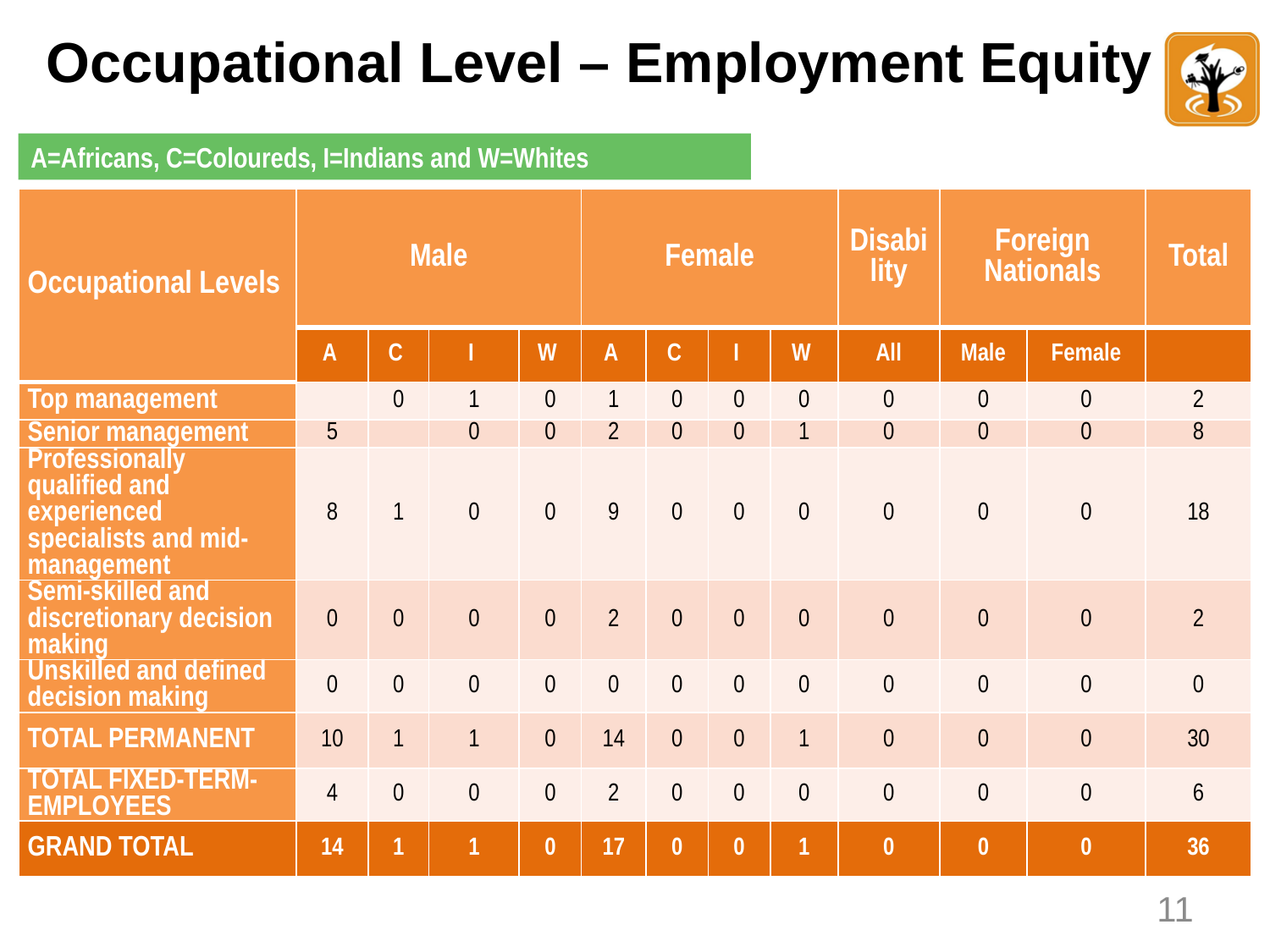

# Occupational Level – Employment Equity
A=Africans, C=Coloureds, I=Indians and W=Whites
| Occupational Levels | Male |  |  |  | Female |  |  |  | Disability | Foreign Nationals |  | Total |
| --- | --- | --- | --- | --- | --- | --- | --- | --- | --- | --- | --- | --- |
|  | A | C | I | W | A | C | I | W | All | Male | Female |  |
| Top management |  | 0 | 1 | 0 | 1 | 0 | 0 | 0 | 0 | 0 | 0 | 2 |
| Senior management | 5 |  | 0 | 0 | 2 | 0 | 0 | 1 | 0 | 0 | 0 | 8 |
| Professionally qualified and experienced specialists and mid-management | 8 | 1 | 0 | 0 | 9 | 0 | 0 | 0 | 0 | 0 | 0 | 18 |
| Semi-skilled and discretionary decision making | 0 | 0 | 0 | 0 | 2 | 0 | 0 | 0 | 0 | 0 | 0 | 2 |
| Unskilled and defined decision making | 0 | 0 | 0 | 0 | 0 | 0 | 0 | 0 | 0 | 0 | 0 | 0 |
| TOTAL PERMANENT | 10 | 1 | 1 | 0 | 14 | 0 | 0 | 1 | 0 | 0 | 0 | 30 |
| TOTAL FIXED-TERM-EMPLOYEES | 4 | 0 | 0 | 0 | 2 | 0 | 0 | 0 | 0 | 0 | 0 | 6 |
| GRAND TOTAL | 14 | 1 | 1 | 0 | 17 | 0 | 0 | 1 | 0 | 0 | 0 | 36 |
11